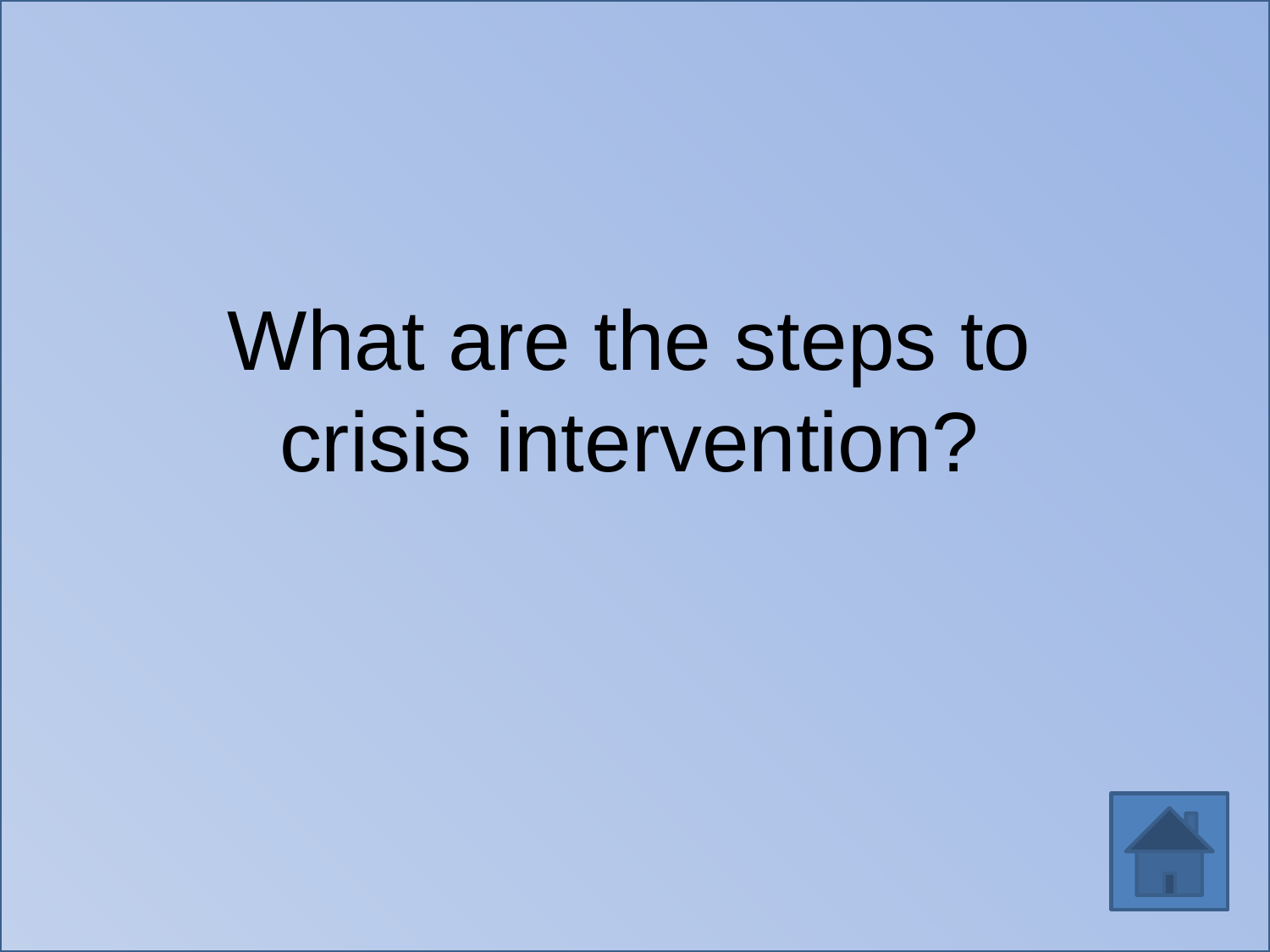

What are the steps to crisis intervention?